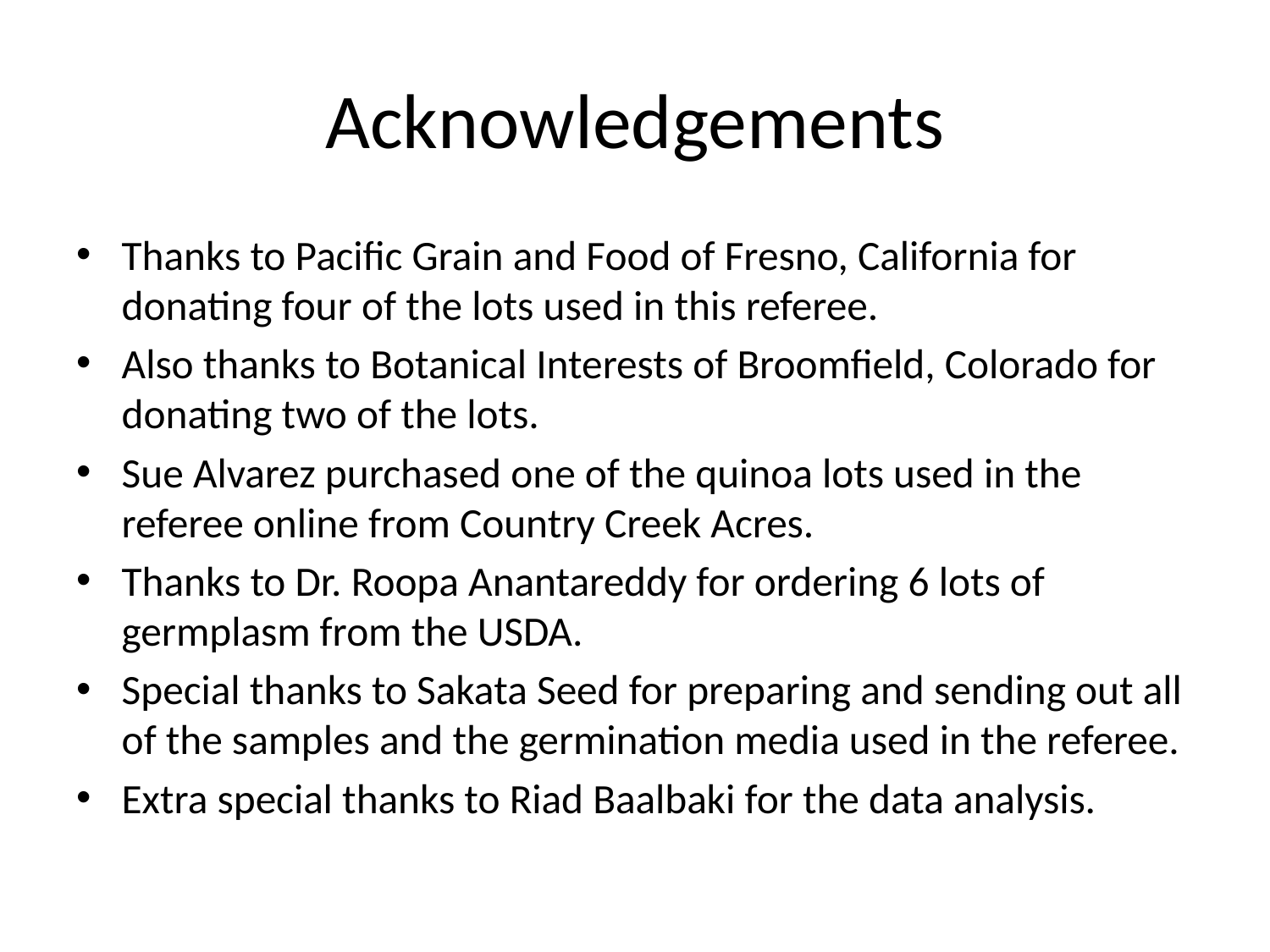

# Acknowledgements
Thanks to Pacific Grain and Food of Fresno, California for donating four of the lots used in this referee.
Also thanks to Botanical Interests of Broomfield, Colorado for donating two of the lots.
Sue Alvarez purchased one of the quinoa lots used in the referee online from Country Creek Acres.
Thanks to Dr. Roopa Anantareddy for ordering 6 lots of germplasm from the USDA.
Special thanks to Sakata Seed for preparing and sending out all of the samples and the germination media used in the referee.
Extra special thanks to Riad Baalbaki for the data analysis.